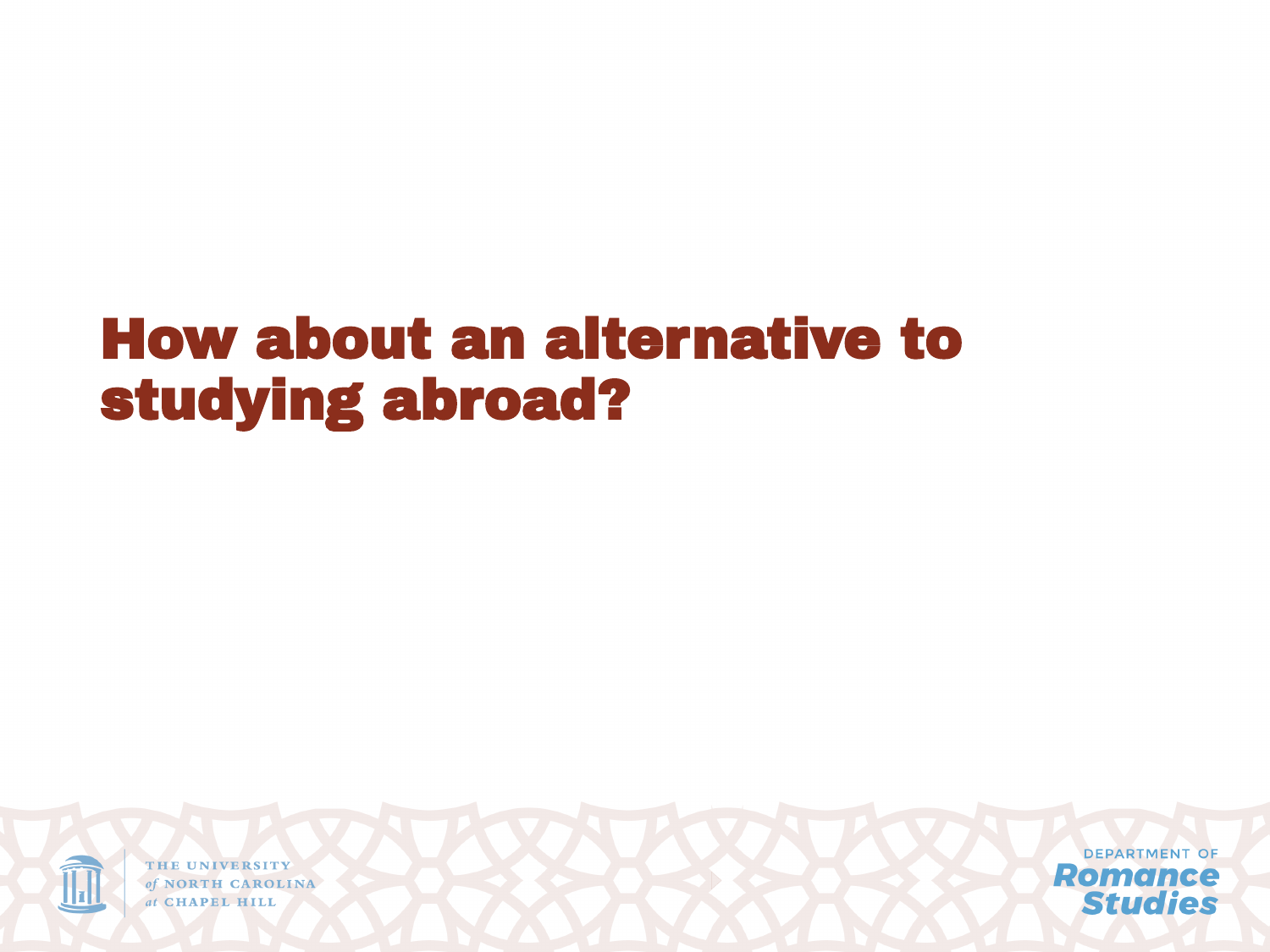

# How about an alternative to studying abroad?